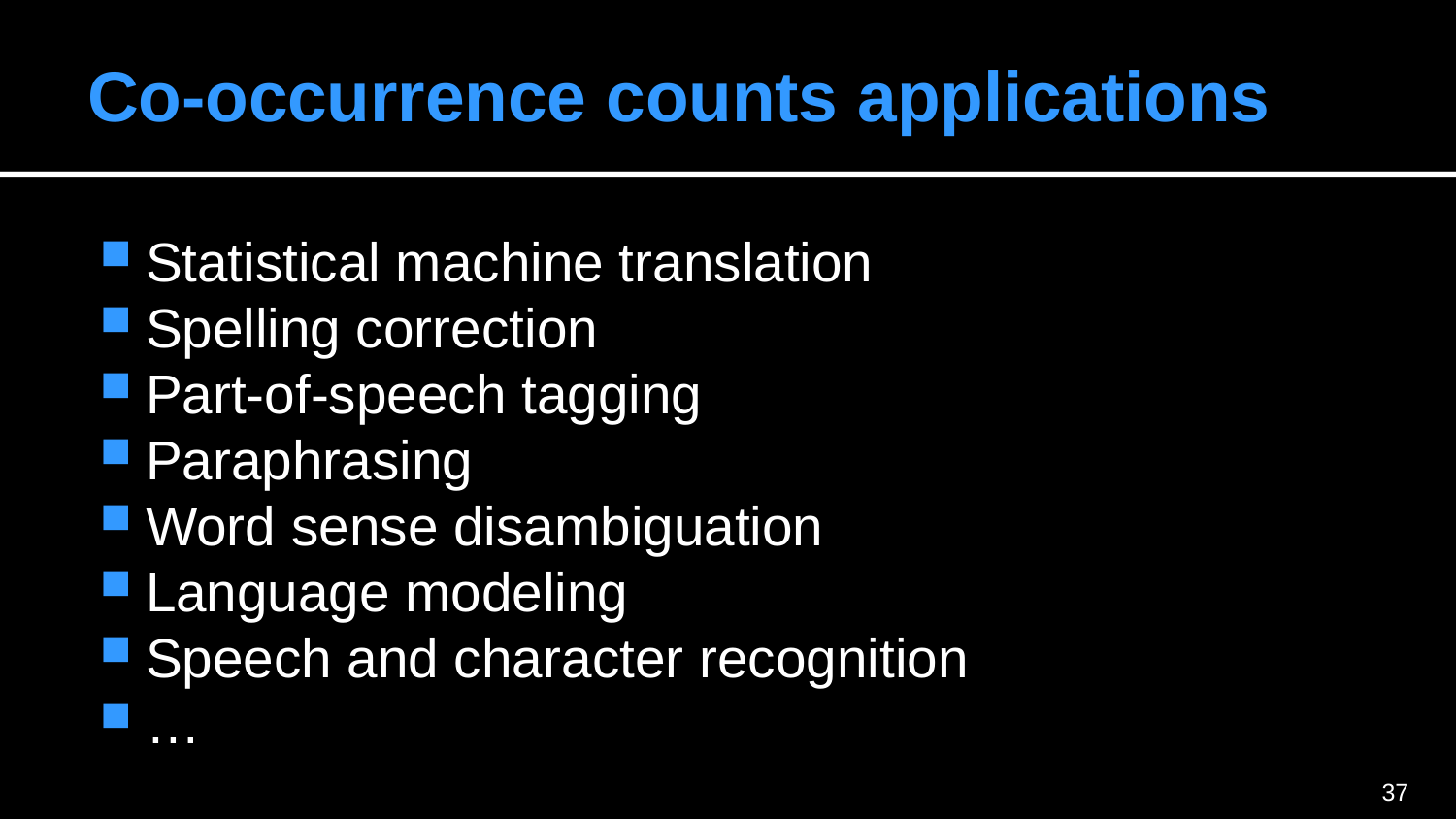

# Co-occurrence counts applications
Statistical machine translation
Spelling correction
Part-of-speech tagging
Paraphrasing
Word sense disambiguation
Language modeling
Speech and character recognition
…

37